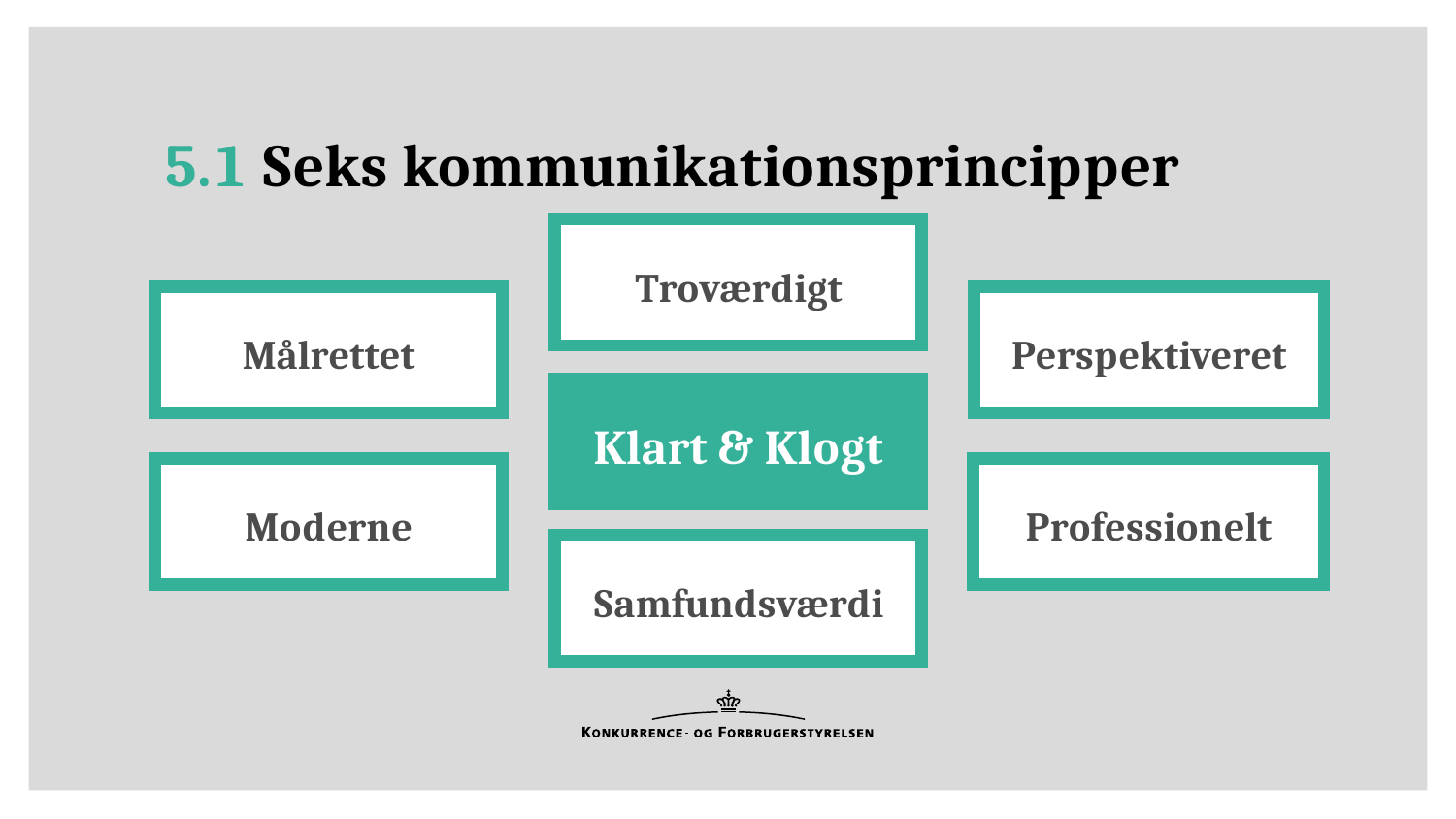

# 5.1 Seks kommunikationsprincipper
Troværdigt
Målrettet
Perspektiveret
Klart & Klogt
Moderne
Professionelt
Samfundsværdi